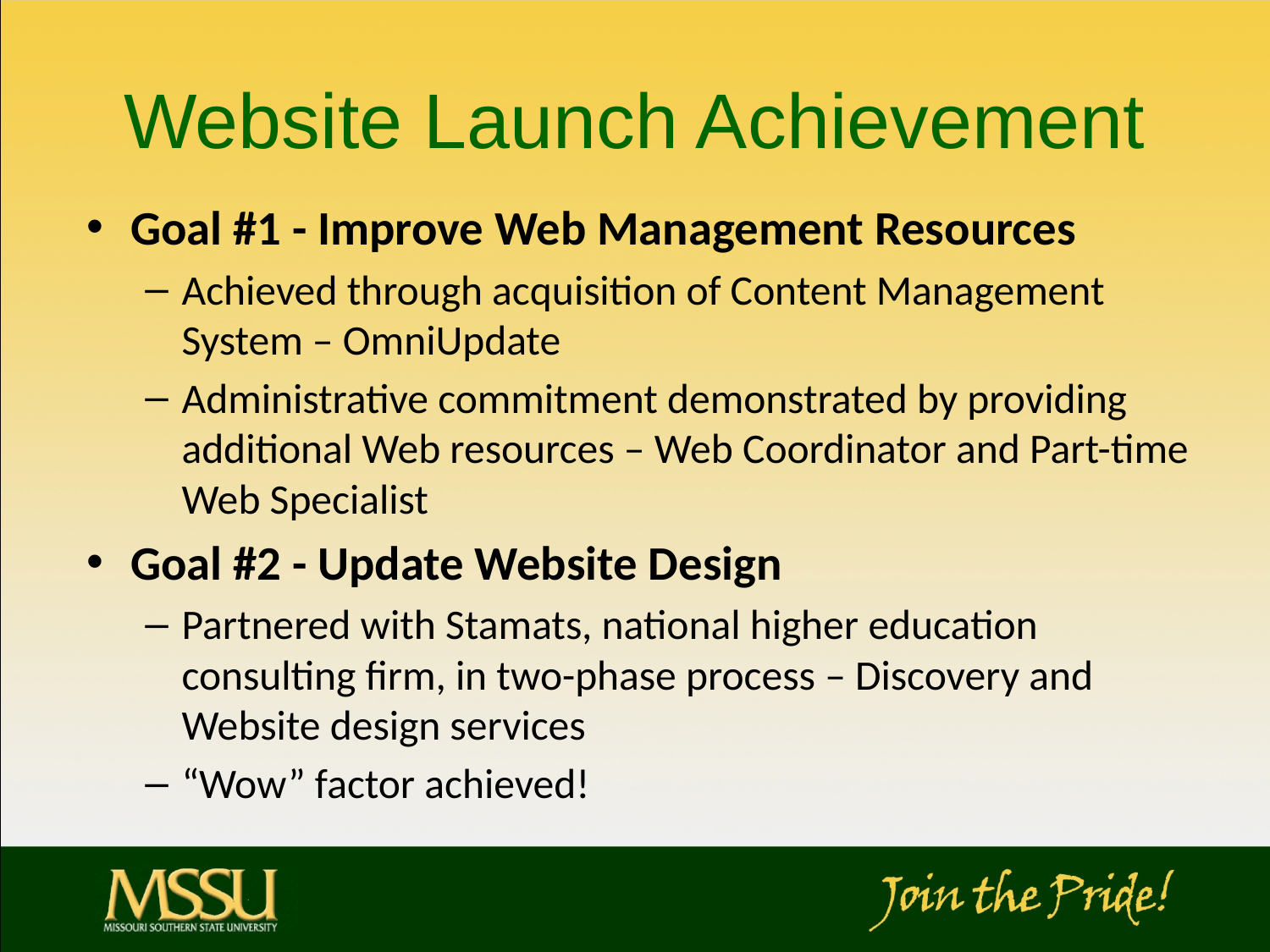

# Website Launch Achievement
Goal #1 - Improve Web Management Resources
Achieved through acquisition of Content Management System – OmniUpdate
Administrative commitment demonstrated by providing additional Web resources – Web Coordinator and Part-time Web Specialist
Goal #2 - Update Website Design
Partnered with Stamats, national higher education consulting firm, in two-phase process – Discovery and Website design services
“Wow” factor achieved!